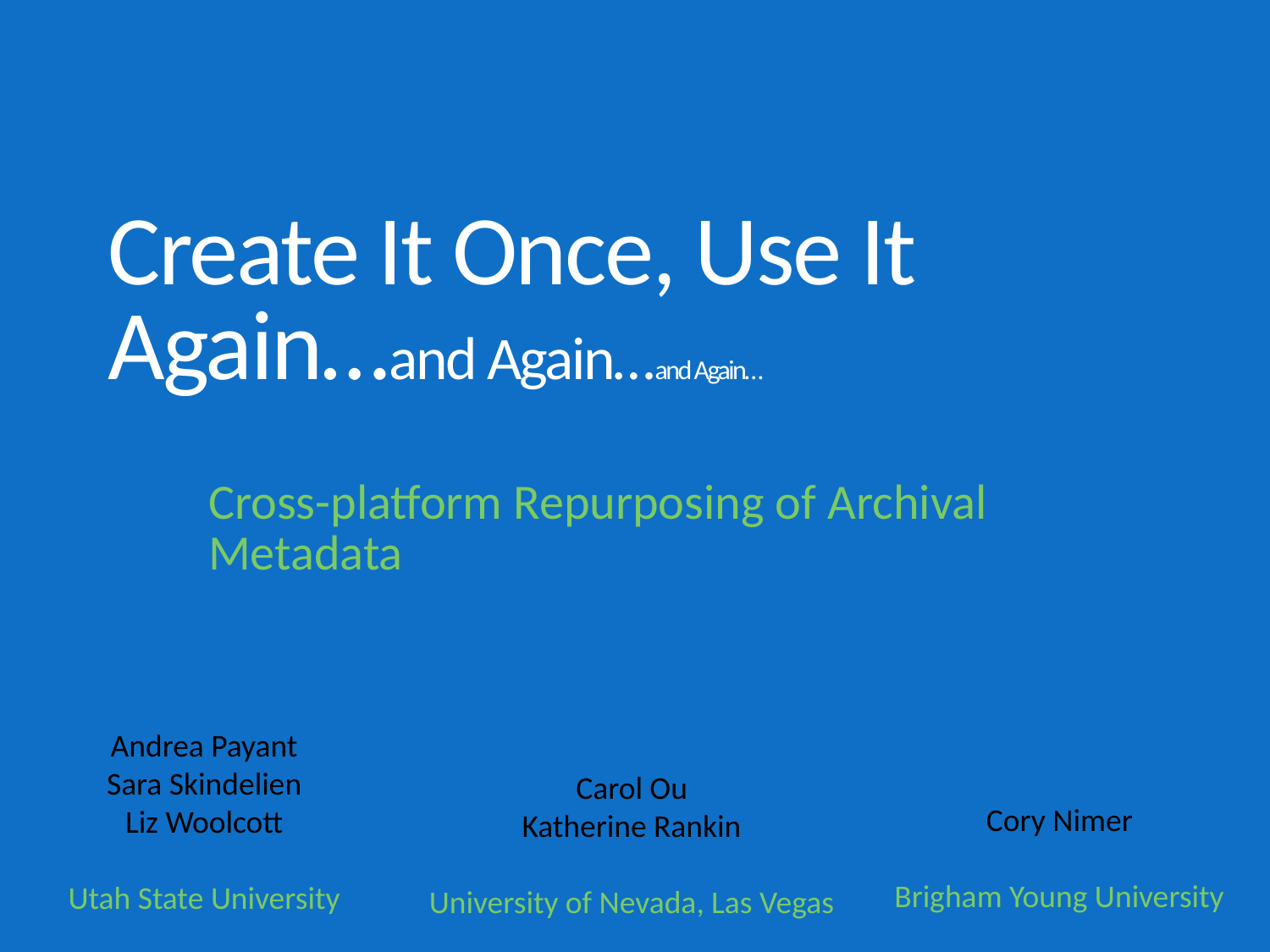

# Create It Once, Use It Again…and Again…and Again…
Cross-platform Repurposing of Archival Metadata
Andrea Payant
Sara Skindelien
Liz Woolcott

Utah State University
Carol Ou
Katherine Rankin

University of Nevada, Las Vegas
Cory Nimer

Brigham Young University